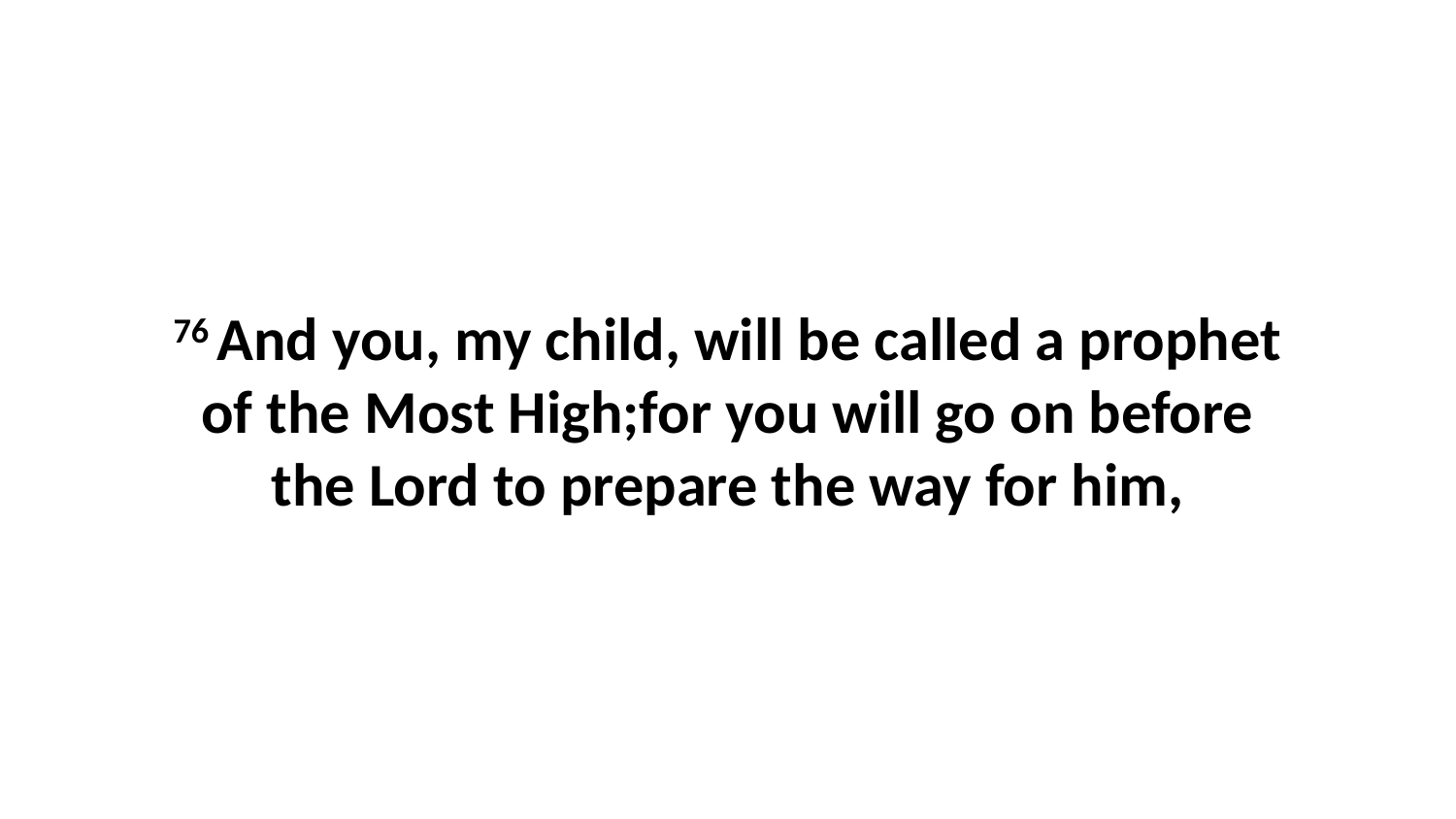

76 And you, my child, will be called a prophet of the Most High;for you will go on before the Lord to prepare the way for him,